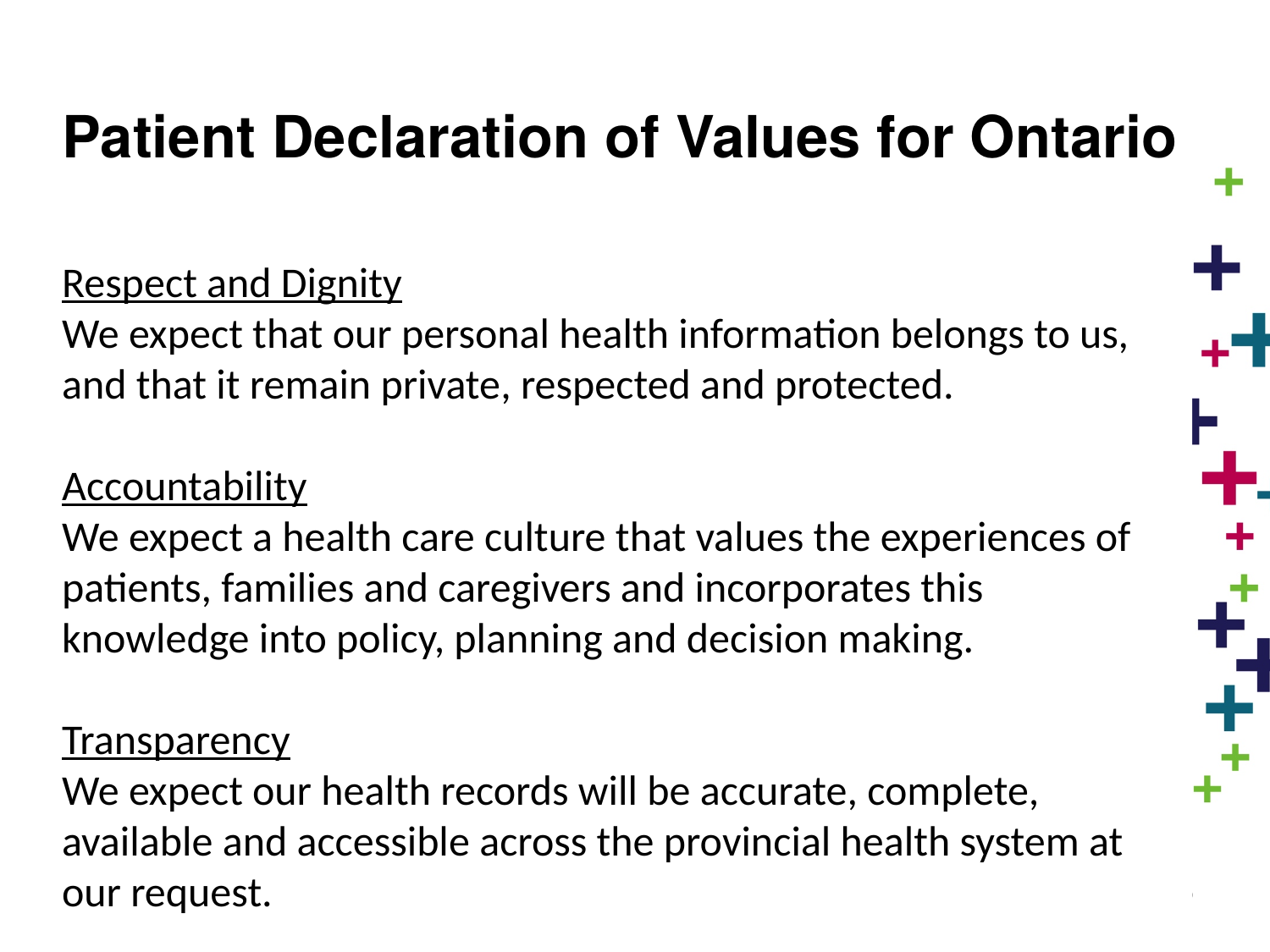

# Patient Declaration of Values for Ontario
Respect and Dignity
We expect that our personal health information belongs to us, and that it remain private, respected and protected.

Accountability
We expect a health care culture that values the experiences of patients, families and caregivers and incorporates this knowledge into policy, planning and decision making.

Transparency
We expect our health records will be accurate, complete, available and accessible across the provincial health system at our request.
15-Apr-19
106